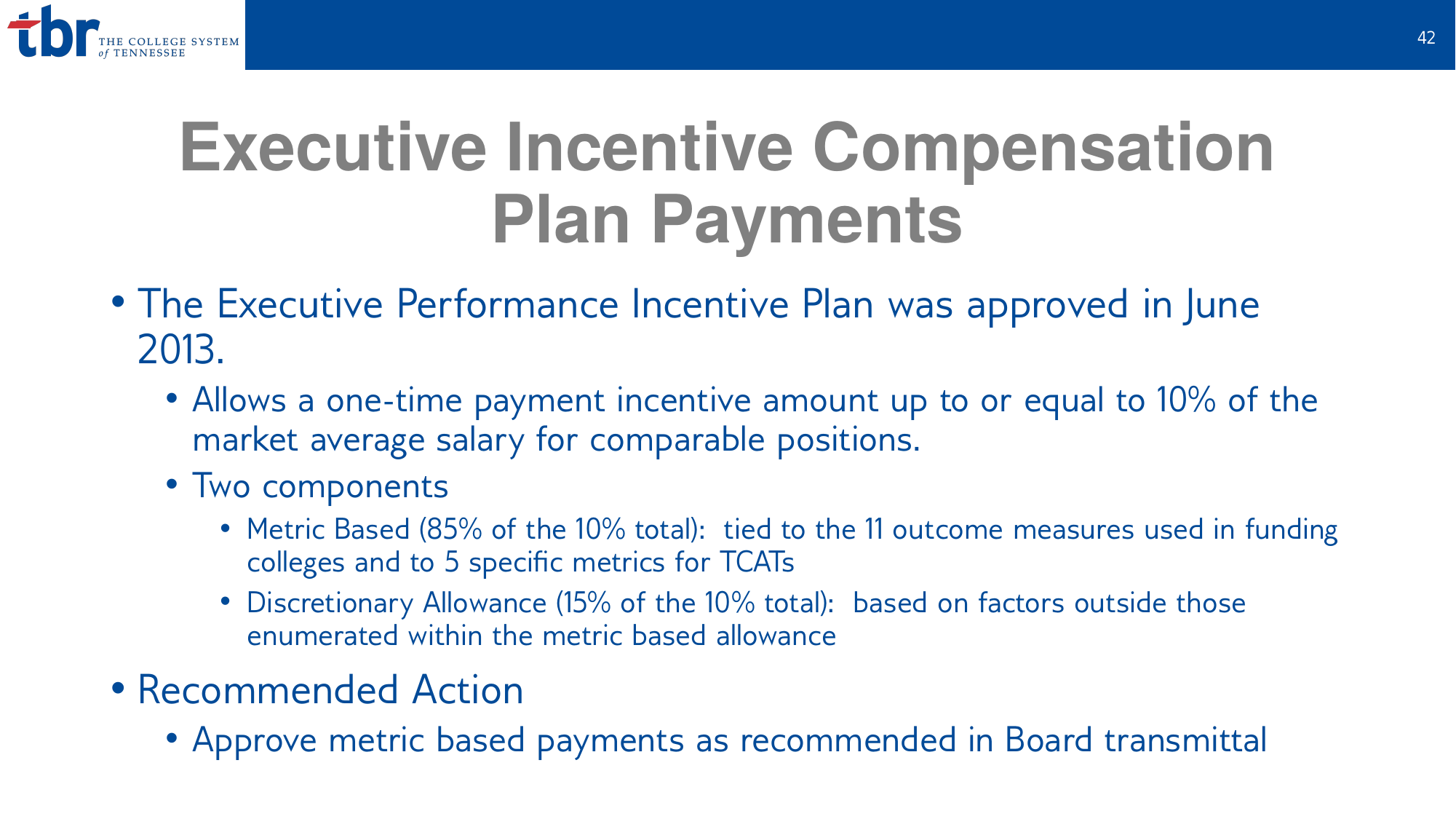

42
# Executive Incentive Compensation Plan Payments
The Executive Performance Incentive Plan was approved in June 2013.
Allows a one-time payment incentive amount up to or equal to 10% of the market average salary for comparable positions.
Two components
Metric Based (85% of the 10% total):  tied to the 11 outcome measures used in funding colleges and to 5 specific metrics for TCATs
Discretionary Allowance (15% of the 10% total):  based on factors outside those enumerated within the metric based allowance
Recommended Action
Approve metric based payments as recommended in Board transmittal